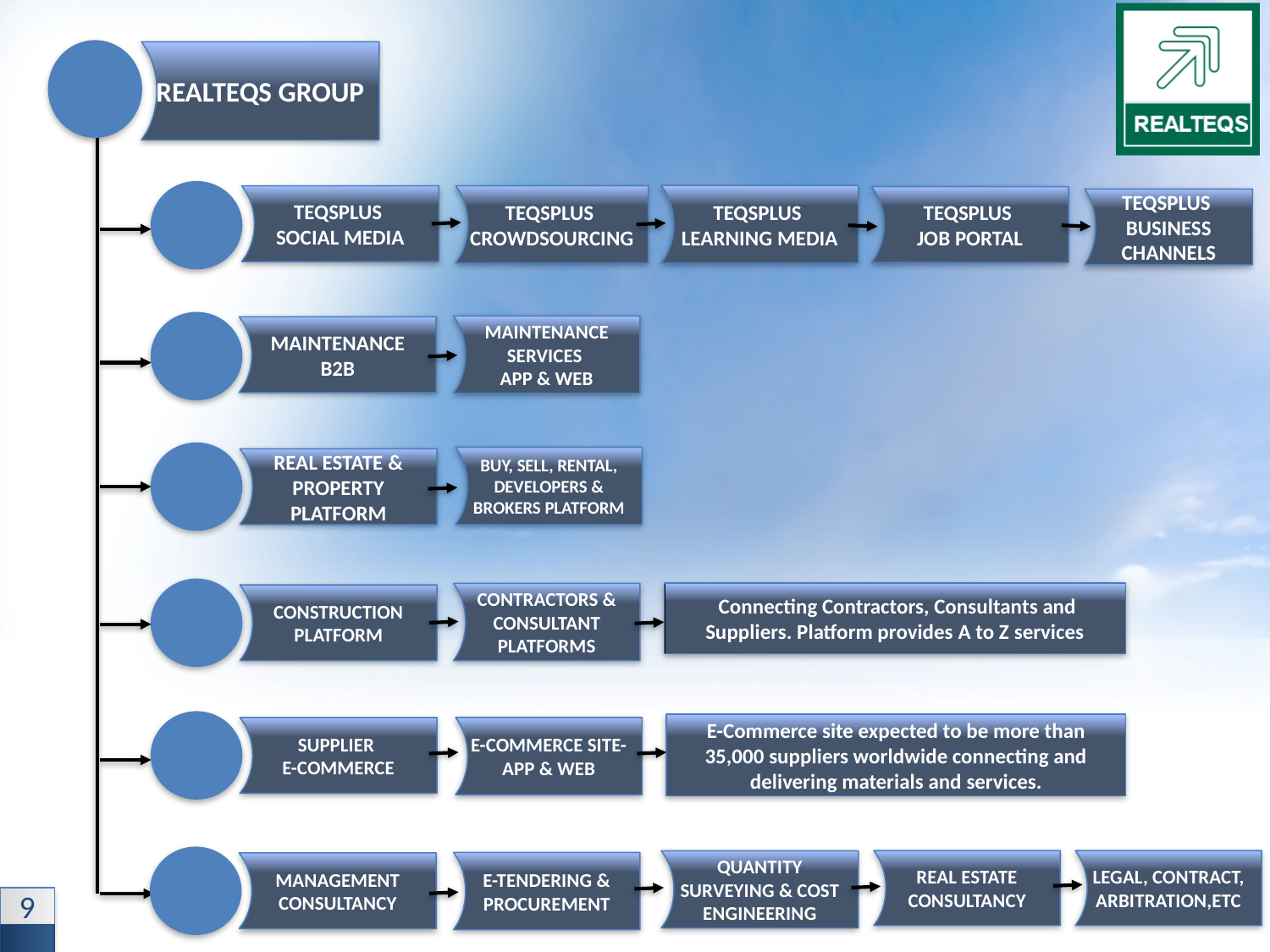

REALTEQS GROUP

MAINTENANCE B2B
TEQSPLUS
LEARNING MEDIA
TEQSPLUS
SOCIAL MEDIA
TEQSPLUS
CROWDSOURCING
TEQSPLUS
JOB PORTAL
TEQSPLUS
BUSINESS CHANNELS

MAINTENANCE SERVICES
APP & WEB
BUY, SELL, RENTAL, DEVELOPERS & BROKERS PLATFORM
CONTRACTORS & CONSULTANT PLATFORMS
E-COMMERCE SITE- APP & WEB
REAL ESTATE CONSULTANCY
LEGAL, CONTRACT, ARBITRATION,ETC
QUANTITY SURVEYING & COST ENGINEERING
E-TENDERING & PROCUREMENT

REAL ESTATE & PROPERTY
PLATFORM

CONSTRUCTION PLATFORM

SUPPLIER
E-COMMERCE

MANAGEMENT CONSULTANCY
E-Commerce site expected to be more than 35,000 suppliers worldwide connecting and delivering materials and services.
 Connecting Contractors, Consultants and Suppliers. Platform provides A to Z services
9